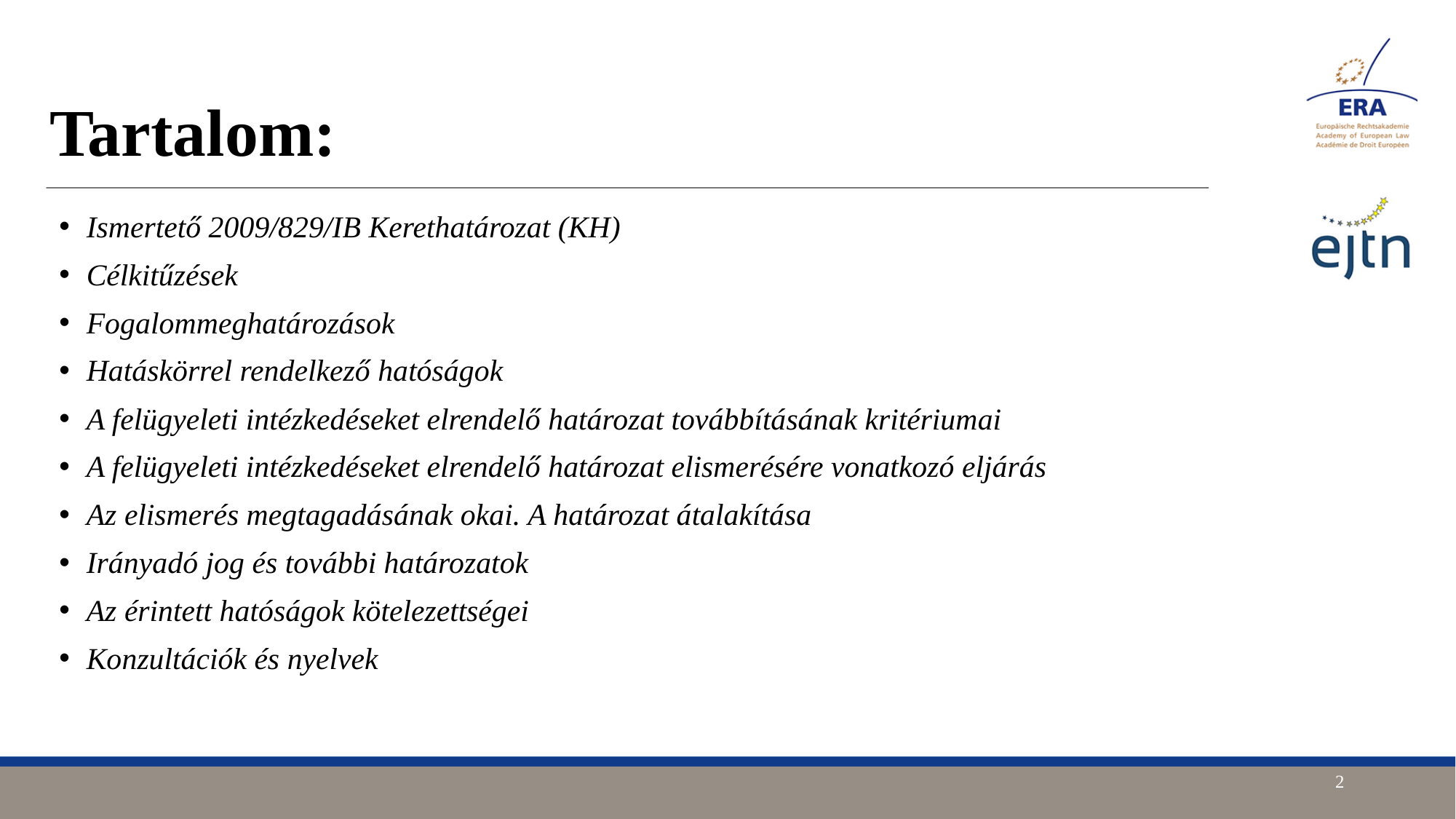

# Tartalom:
Ismertető 2009/829/IB Kerethatározat (KH)
Célkitűzések
Fogalommeghatározások
Hatáskörrel rendelkező hatóságok
A felügyeleti intézkedéseket elrendelő határozat továbbításának kritériumai
A felügyeleti intézkedéseket elrendelő határozat elismerésére vonatkozó eljárás
Az elismerés megtagadásának okai. A határozat átalakítása
Irányadó jog és további határozatok
Az érintett hatóságok kötelezettségei
Konzultációk és nyelvek
2